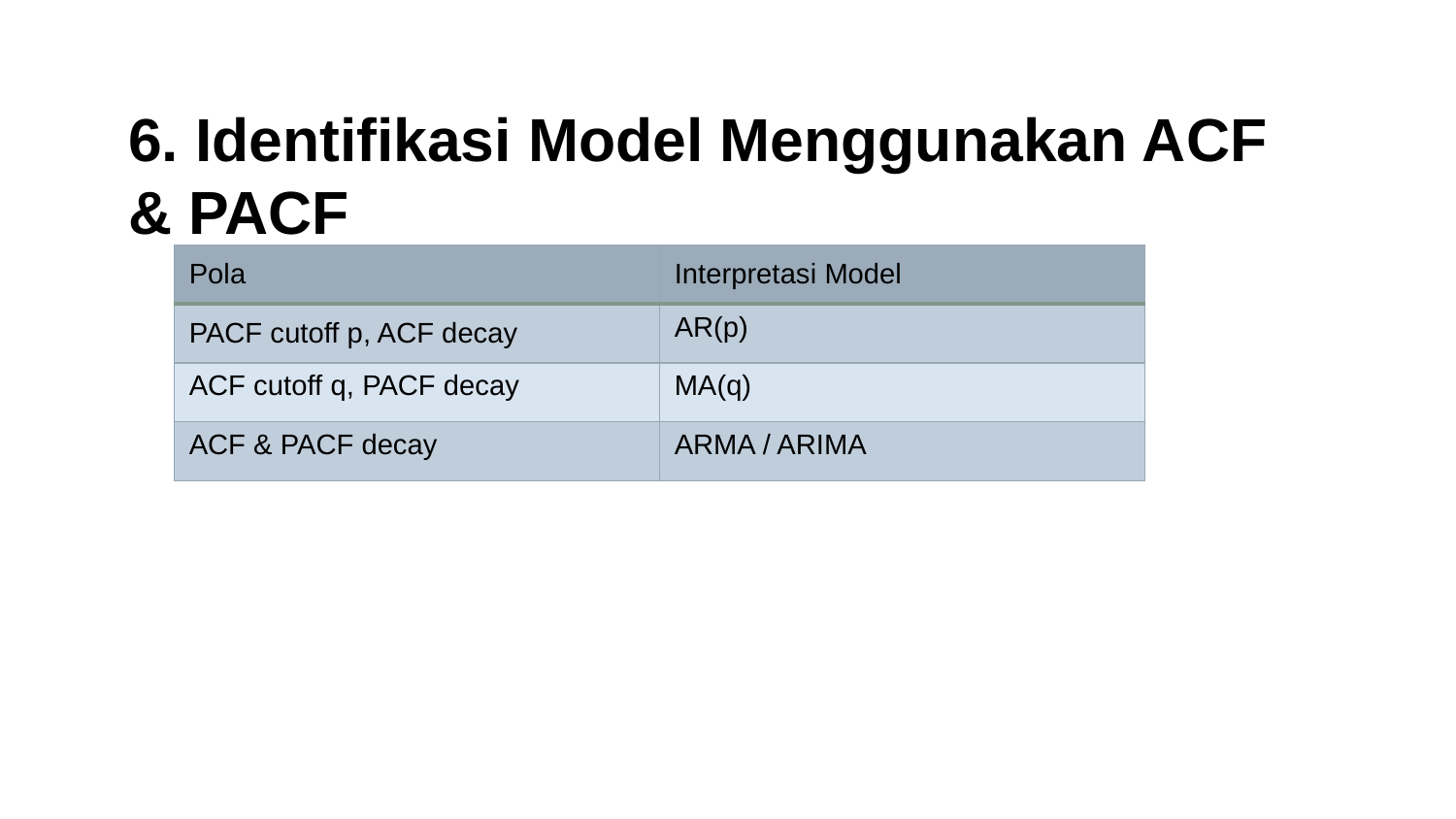

# 6. Identifikasi Model Menggunakan ACF & PACF

| Pola | Interpretasi Model |
| --- | --- |
| PACF cutoff p, ACF decay | AR(p) |
| ACF cutoff q, PACF decay | MA(q) |
| ACF & PACF decay | ARMA / ARIMA |